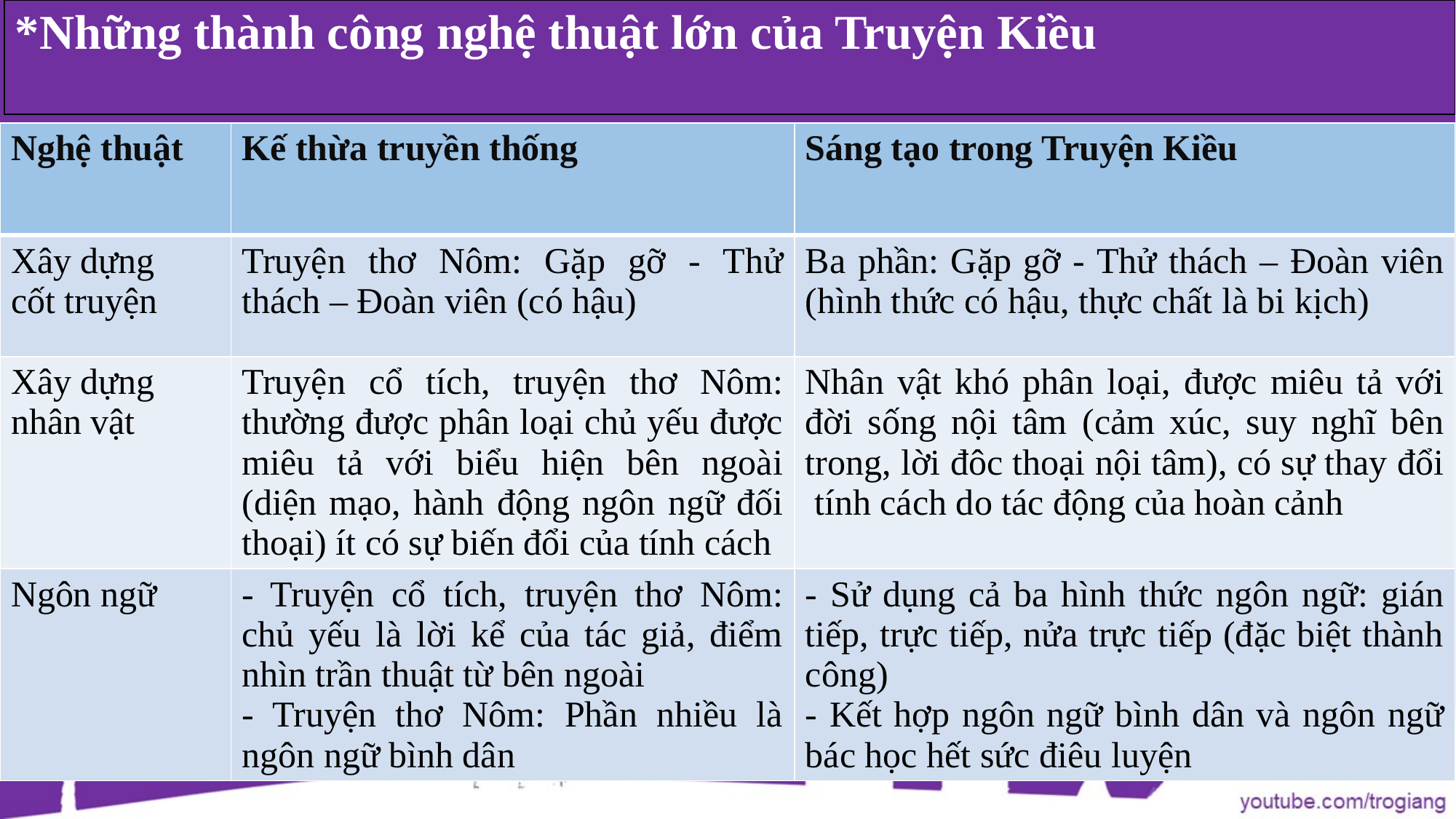

| \*Những thành công nghệ thuật lớn của Truyện Kiều |
| --- |
| Nghệ thuật | Kế thừa truyền thống | Sáng tạo trong Truyện Kiều |
| --- | --- | --- |
| Xây dựng cốt truyện | Truyện thơ Nôm: Gặp gỡ - Thử thách – Đoàn viên (có hậu) | Ba phần: Gặp gỡ - Thử thách – Đoàn viên (hình thức có hậu, thực chất là bi kịch) |
| Xây dựng nhân vật | Truyện cổ tích, truyện thơ Nôm: thường được phân loại chủ yếu được miêu tả với biểu hiện bên ngoài (diện mạo, hành động ngôn ngữ đối thoại) ít có sự biến đổi của tính cách | Nhân vật khó phân loại, được miêu tả với đời sống nội tâm (cảm xúc, suy nghĩ bên trong, lời đôc thoại nội tâm), có sự thay đổi tính cách do tác động của hoàn cảnh |
| Ngôn ngữ | - Truyện cổ tích, truyện thơ Nôm: chủ yếu là lời kể của tác giả, điểm nhìn trần thuật từ bên ngoài - Truyện thơ Nôm: Phần nhiều là ngôn ngữ bình dân | - Sử dụng cả ba hình thức ngôn ngữ: gián tiếp, trực tiếp, nửa trực tiếp (đặc biệt thành công) - Kết hợp ngôn ngữ bình dân và ngôn ngữ bác học hết sức điêu luyện |